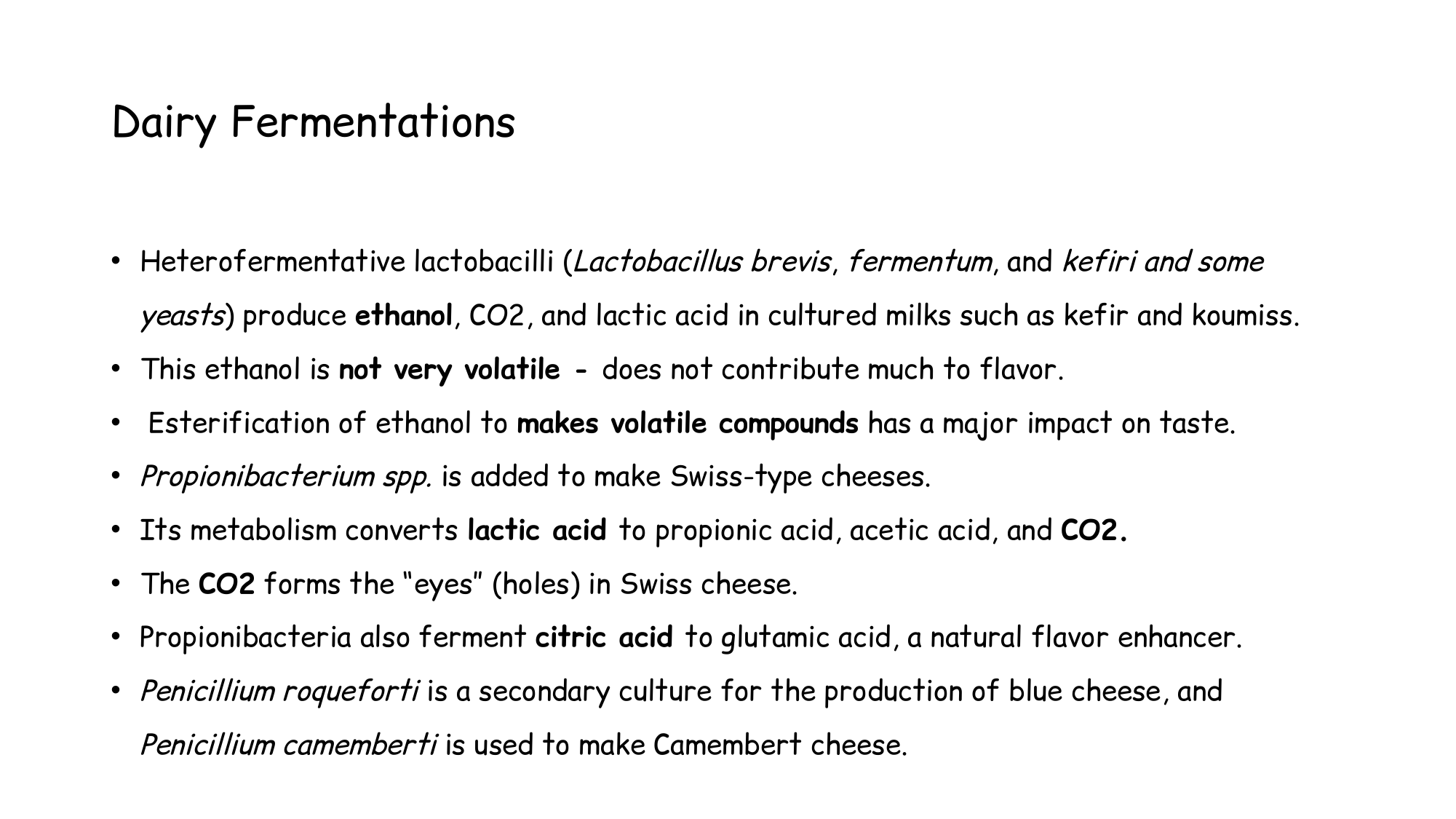

# Dairy Fermentations
Heterofermentative lactobacilli (Lactobacillus brevis, fermentum, and kefiri and some yeasts) produce ethanol, CO2, and lactic acid in cultured milks such as kefir and koumiss.
This ethanol is not very volatile - does not contribute much to flavor.
 Esterification of ethanol to makes volatile compounds has a major impact on taste.
Propionibacterium spp. is added to make Swiss-type cheeses.
Its metabolism converts lactic acid to propionic acid, acetic acid, and CO2.
The CO2 forms the “eyes” (holes) in Swiss cheese.
Propionibacteria also ferment citric acid to glutamic acid, a natural flavor enhancer.
Penicillium roqueforti is a secondary culture for the production of blue cheese, and Penicillium camemberti is used to make Camembert cheese.